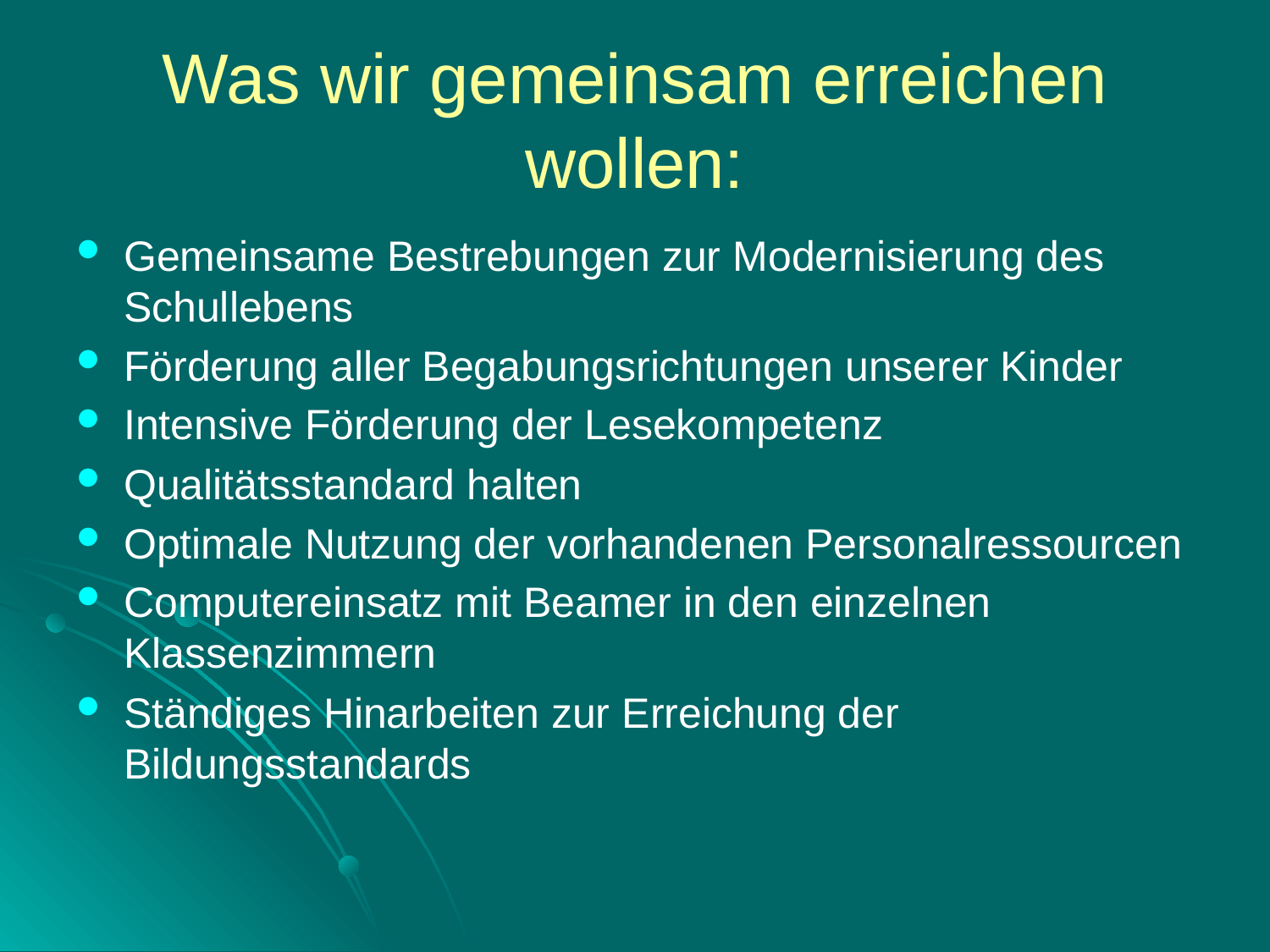

# Was wir gemeinsam erreichen wollen:
Gemeinsame Bestrebungen zur Modernisierung des Schullebens
Förderung aller Begabungsrichtungen unserer Kinder
Intensive Förderung der Lesekompetenz
Qualitätsstandard halten
Optimale Nutzung der vorhandenen Personalressourcen
Computereinsatz mit Beamer in den einzelnen Klassenzimmern
Ständiges Hinarbeiten zur Erreichung der Bildungsstandards